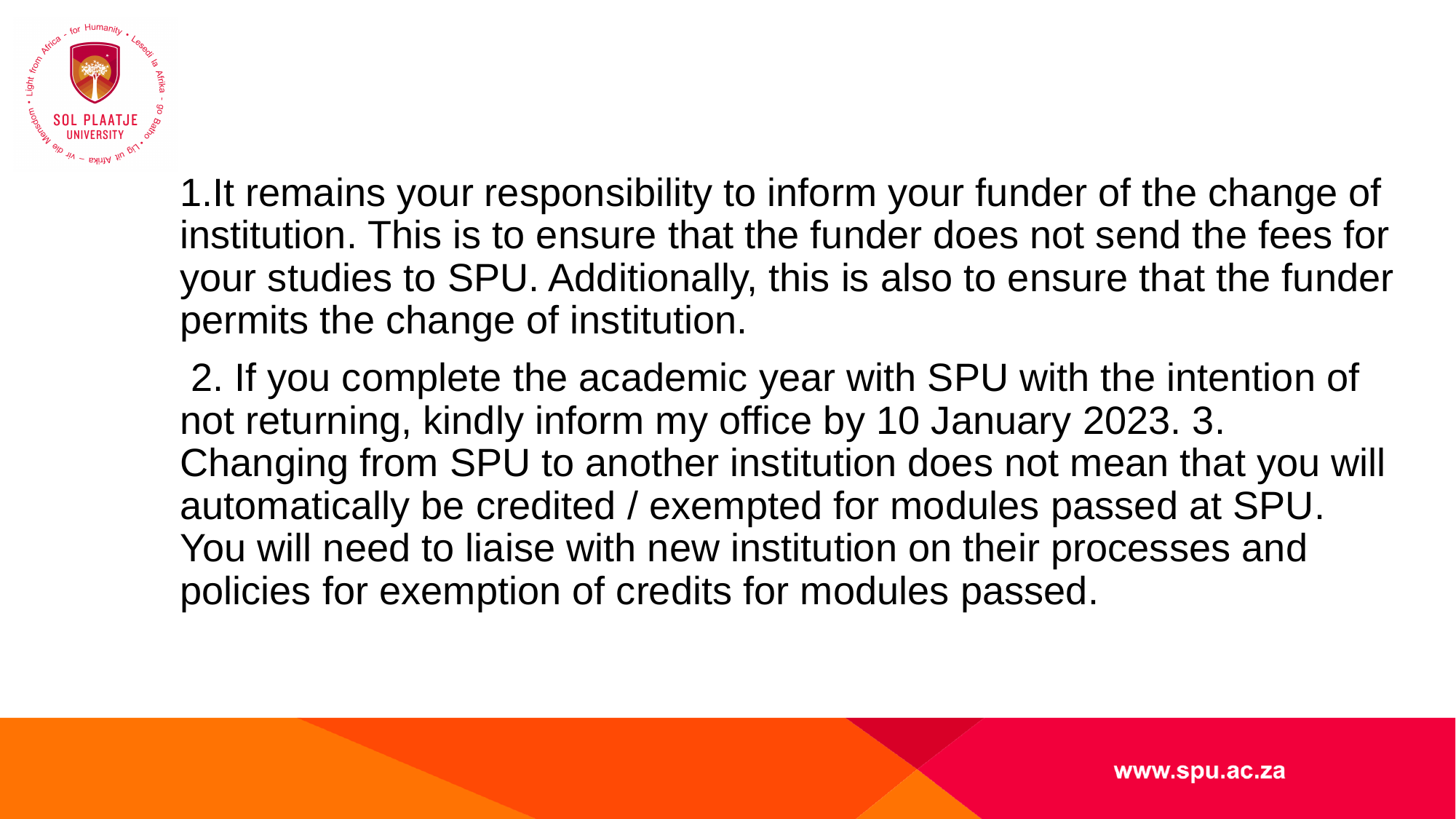

#
1.It remains your responsibility to inform your funder of the change of institution. This is to ensure that the funder does not send the fees for your studies to SPU. Additionally, this is also to ensure that the funder permits the change of institution.
 2. If you complete the academic year with SPU with the intention of not returning, kindly inform my office by 10 January 2023. 3. Changing from SPU to another institution does not mean that you will automatically be credited / exempted for modules passed at SPU. You will need to liaise with new institution on their processes and policies for exemption of credits for modules passed.